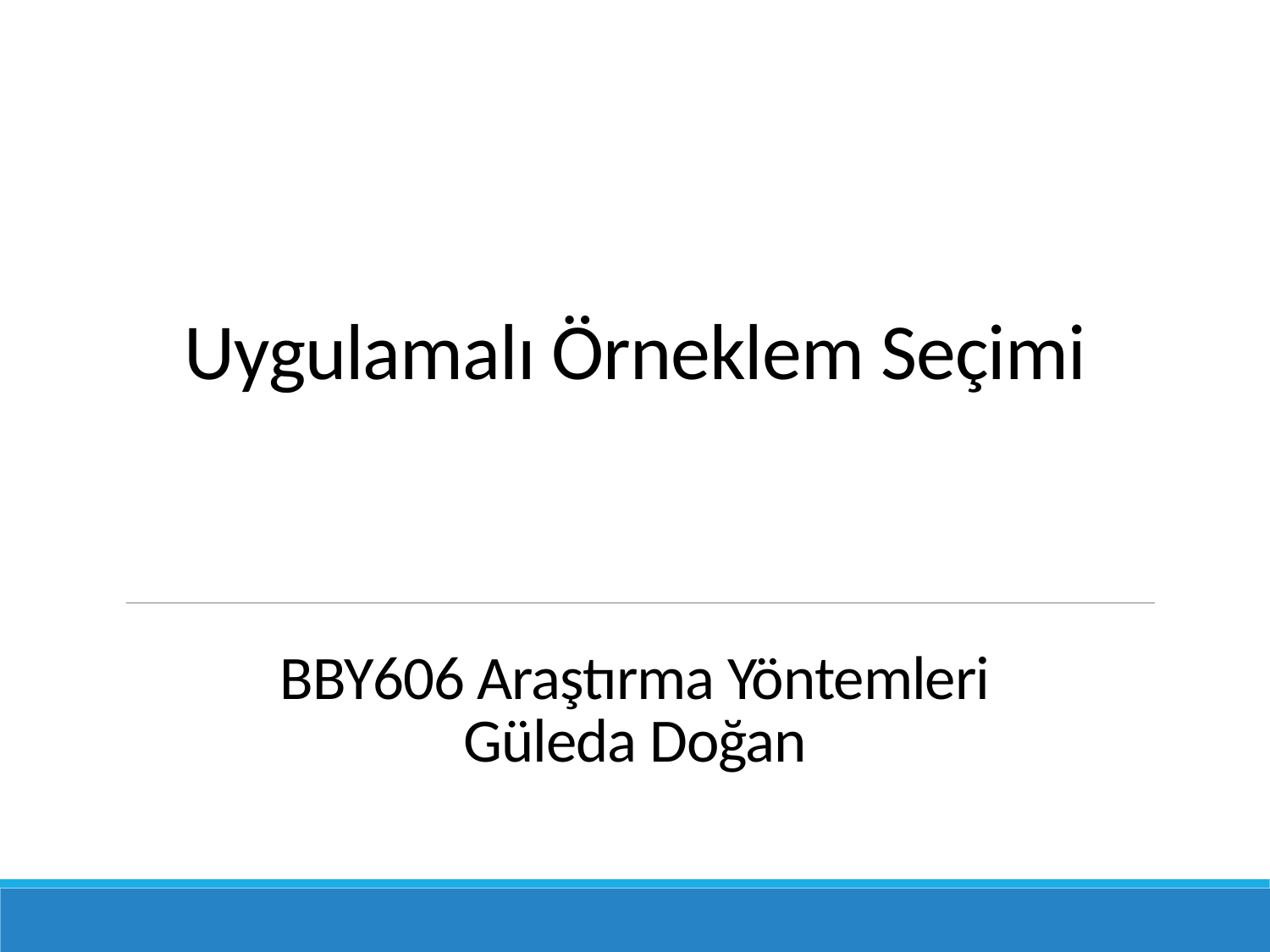

# Uygulamalı Örneklem Seçimi BBY606 Araştırma Yöntemleri Güleda Doğan